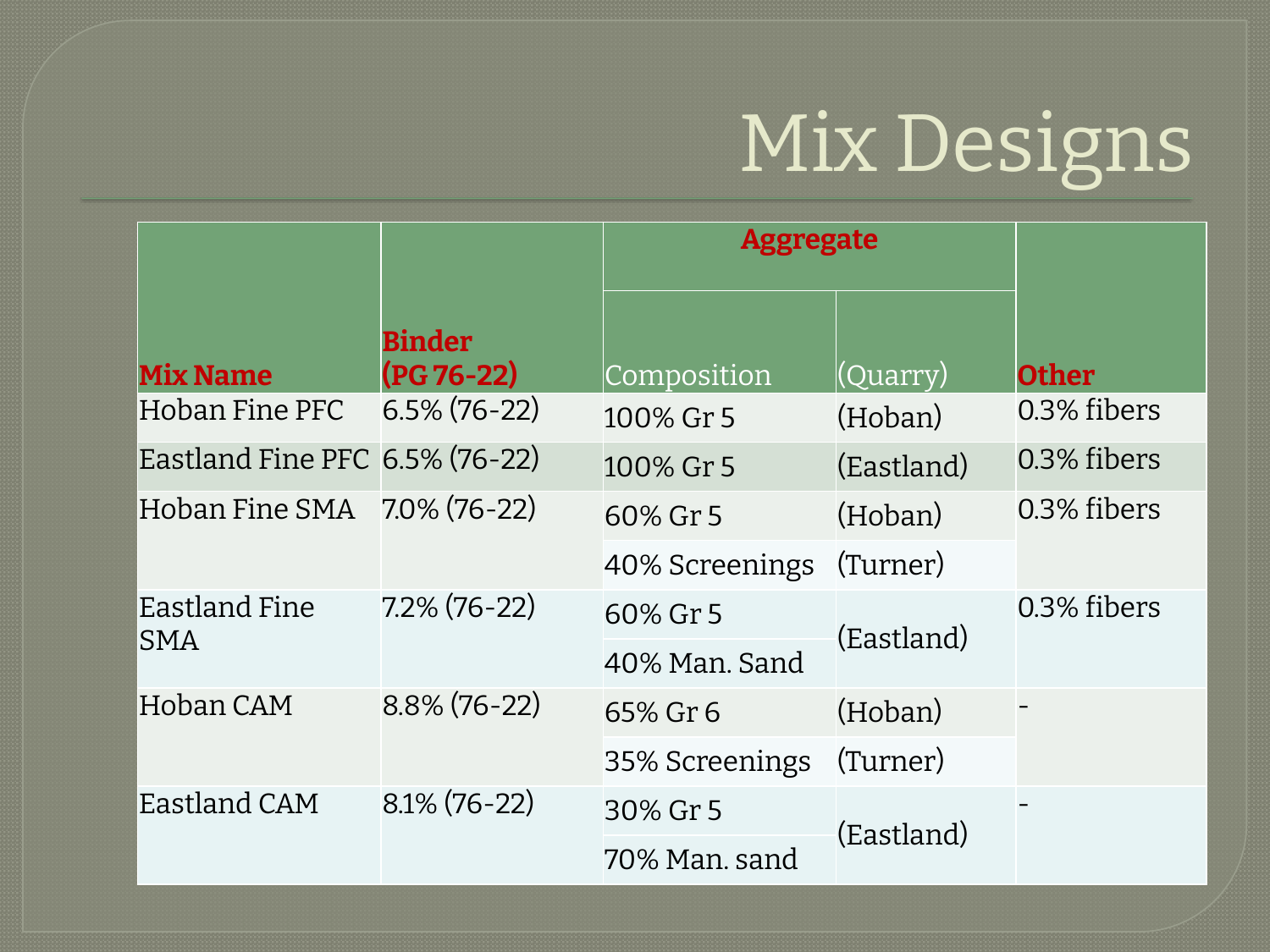

# Mix Designs
| Mix Name | Binder (PG 76-22) | Aggregate |  | Other |
| --- | --- | --- | --- | --- |
|  |  | Composition | (Quarry) |  |
| Hoban Fine PFC | 6.5% (76-22) | 100% Gr 5 | (Hoban) | 0.3% fibers |
| Eastland Fine PFC | 6.5% (76-22) | 100% Gr 5 | (Eastland) | 0.3% fibers |
| Hoban Fine SMA | 7.0% (76-22) | 60% Gr 5 | (Hoban) | 0.3% fibers |
|  |  | 40% Screenings | (Turner) |  |
| Eastland Fine SMA | 7.2% (76-22) | 60% Gr 5 | (Eastland) | 0.3% fibers |
|  |  | 40% Man. Sand |  |  |
| Hoban CAM | 8.8% (76-22) | 65% Gr 6 | (Hoban) | - |
|  |  | 35% Screenings | (Turner) |  |
| Eastland CAM | 8.1% (76-22) | 30% Gr 5 | (Eastland) | - |
|  |  | 70% Man. sand |  |  |